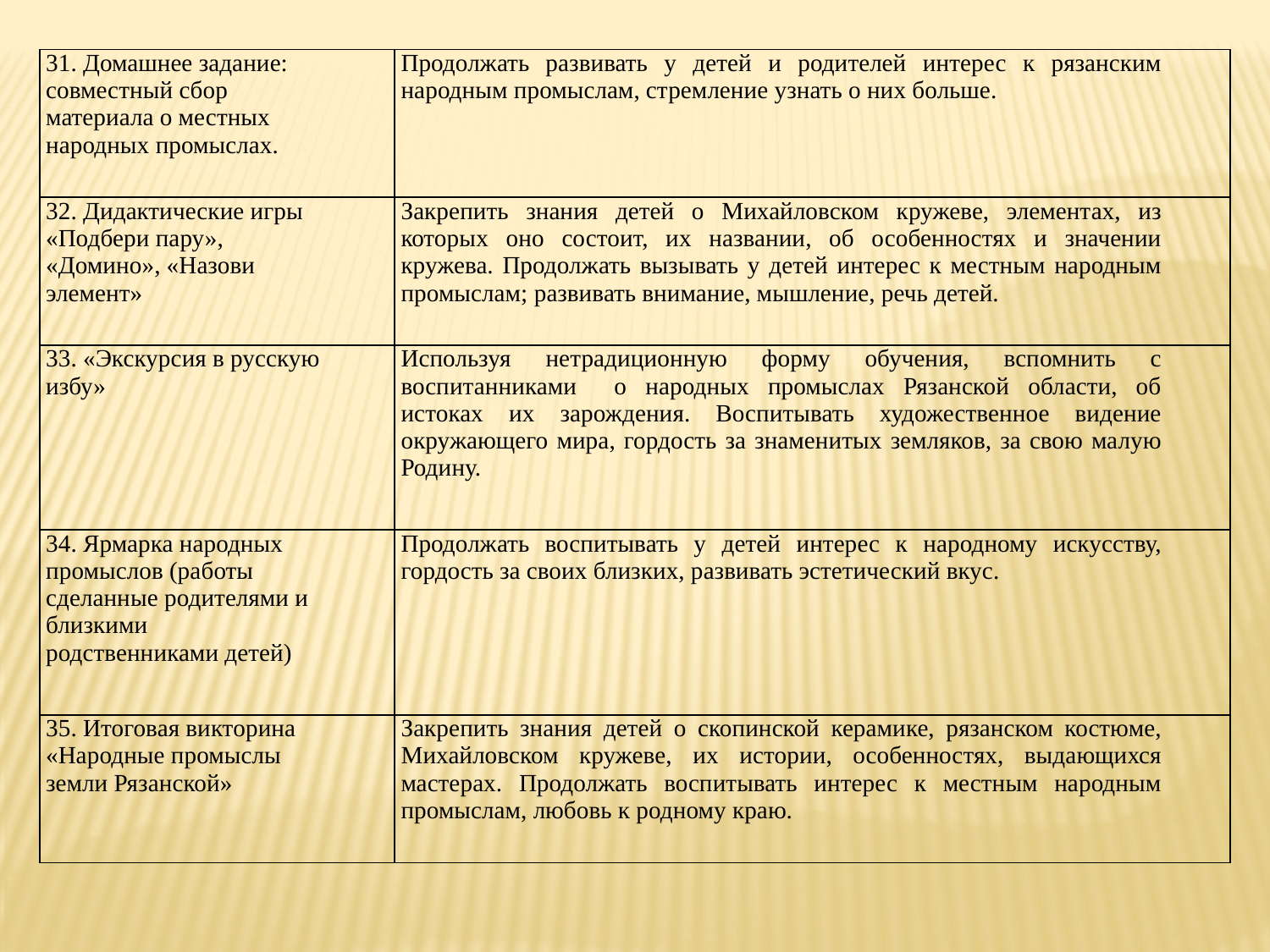

| 31. Домашнее задание: совместный сбор материала о местных народных промыслах. | Продолжать развивать у детей и родителей интерес к рязанским народным промыслам, стремление узнать о них больше. |
| --- | --- |
| 32. Дидактические игры «Подбери пару», «Домино», «Назови элемент» | Закрепить знания детей о Михайловском кружеве, элементах, из которых оно состоит, их названии, об особенностях и значении кружева. Продолжать вызывать у детей интерес к местным народным промыслам; развивать внимание, мышление, речь детей. |
| 33. «Экскурсия в русскую избу» | Используя нетрадиционную форму обучения, вспомнить с воспитанниками о народных промыслах Рязанской области, об истоках их зарождения. Воспитывать художественное видение окружающего мира, гордость за знаменитых земляков, за свою малую Родину. |
| 34. Ярмарка народных промыслов (работы сделанные родителями и близкими родственниками детей) | Продолжать воспитывать у детей интерес к народному искусству, гордость за своих близких, развивать эстетический вкус. |
| 35. Итоговая викторина «Народные промыслы земли Рязанской» | Закрепить знания детей о скопинской керамике, рязанском костюме, Михайловском кружеве, их истории, особенностях, выдающихся мастерах. Продолжать воспитывать интерес к местным народным промыслам, любовь к родному краю. |